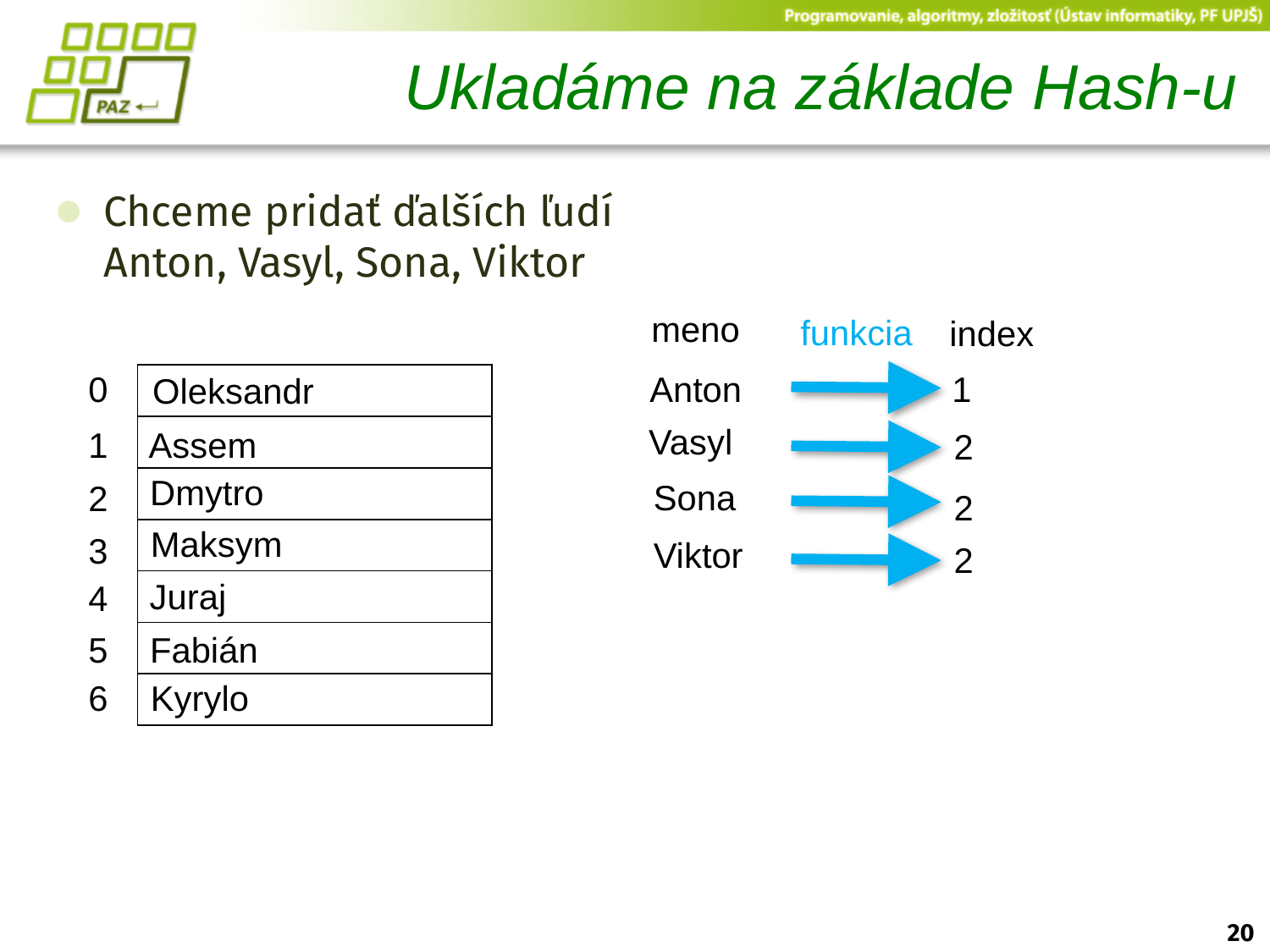

# Ukladáme na základe Hash-u
Chceme pridať ďalších ľudí
Anton, Vasyl, Sona, Viktor
meno
funkcia
index
Anton
1

Fabián
0
Oleksandr
Vasyl
2

|  |
| --- |
|  |
|  |
|  |
|  |
|  |
|  |
1
Assem
Dmytro
Sona
2

Kyrylo
2
Maksym
3
Viktor
2

Juraj
4
5
6